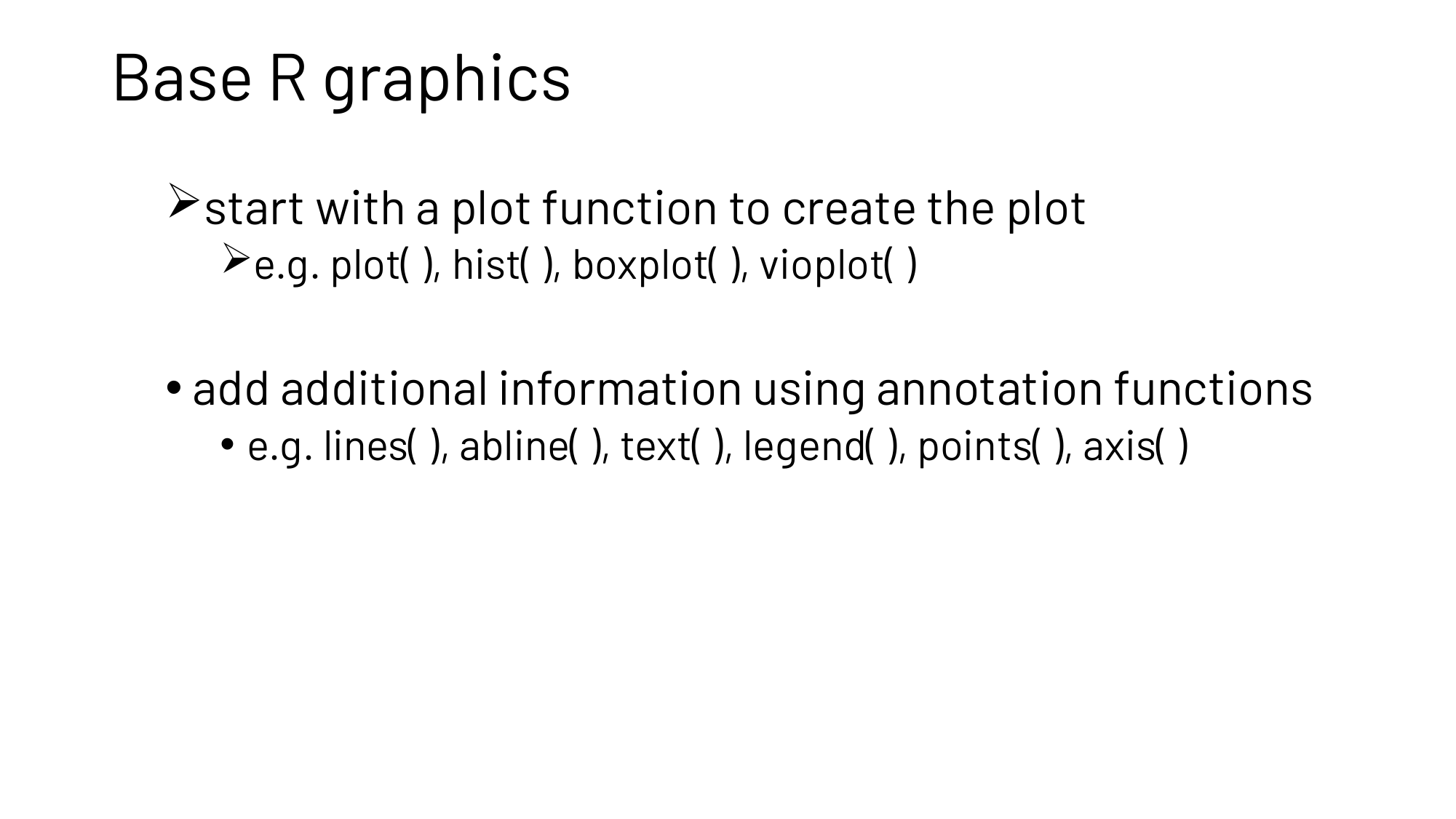

# Base R graphics
start with a plot function to create the plot
e.g. plot( ), hist( ), boxplot( ), vioplot( )

add additional information using annotation functions
e.g. lines( ), abline( ), text( ), legend( ), points( ), axis( )